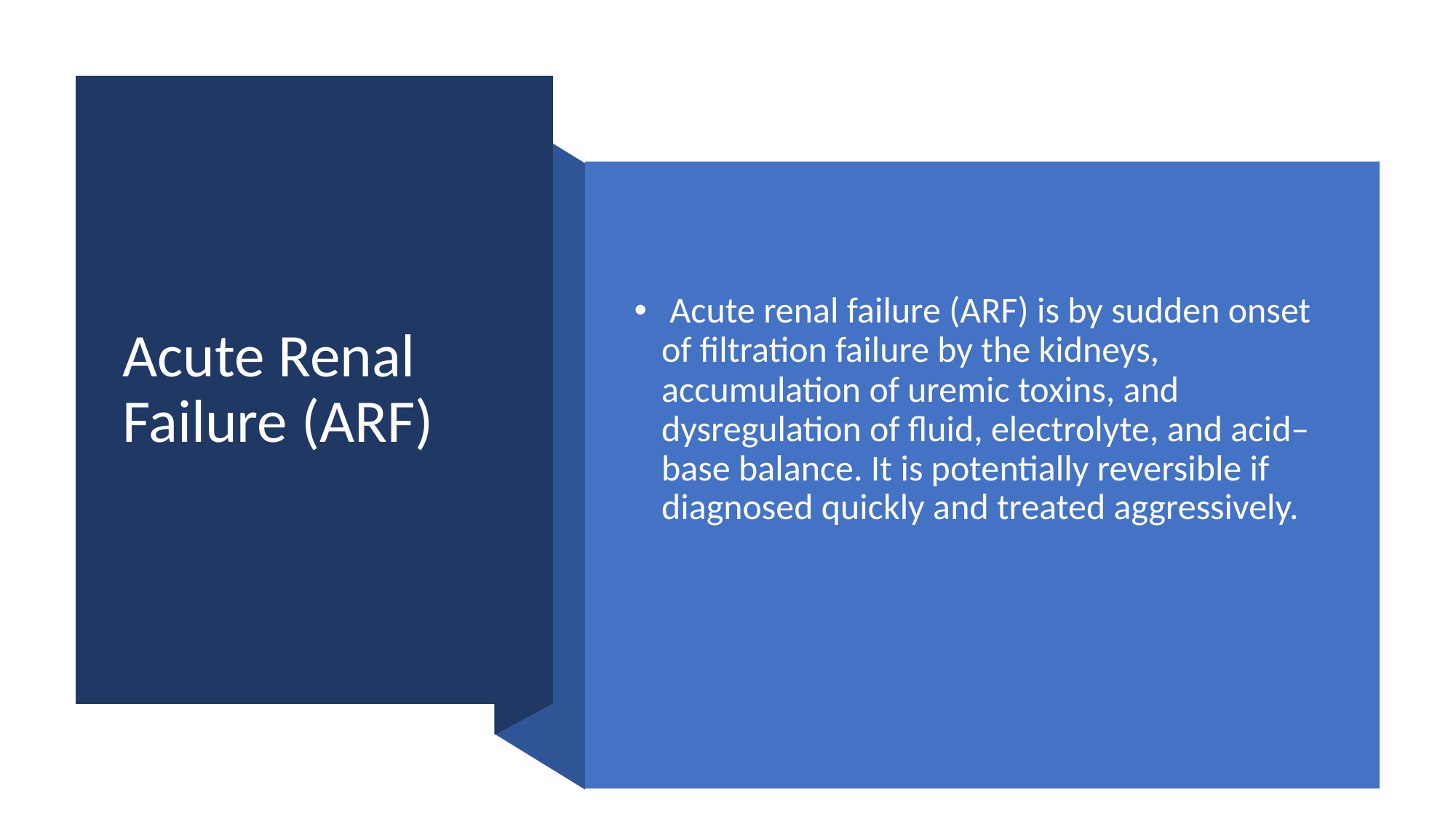

# Acute Renal Failure (ARF)

 Acute renal failure (ARF) is by sudden onset of filtration failure by the kidneys, accumulation of uremic toxins, and dysregulation of fluid, electrolyte, and acid–base balance. It is potentially reversible if diagnosed quickly and treated aggressively.